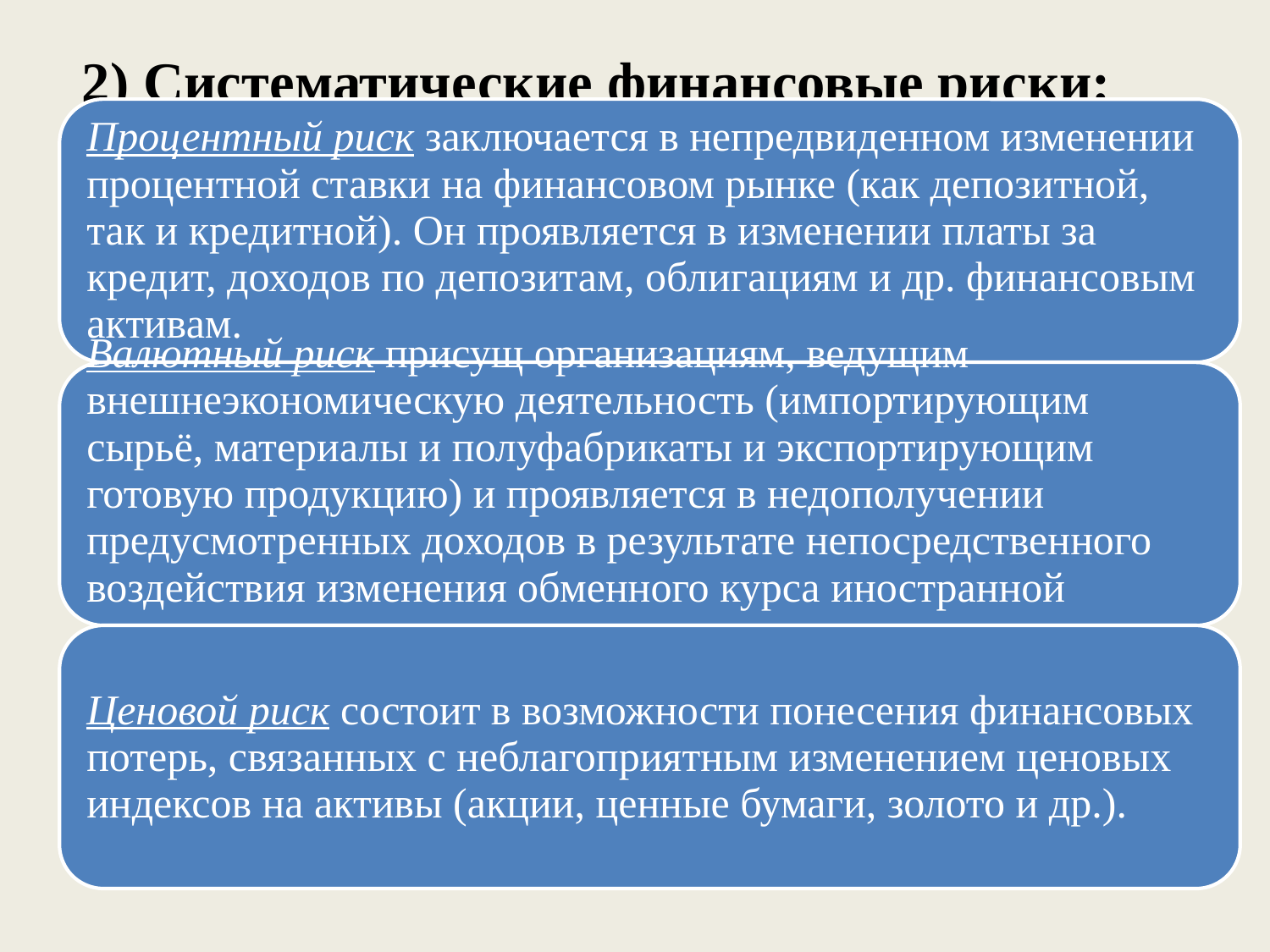

2) Систематические финансовые риски:
Процентный риск заключается в непредвиденном изменении процентной ставки на финансовом рынке (как депозитной, так и кредитной). Он проявляется в изменении платы за кредит, доходов по депозитам, облигациям и др. финансовым активам.
Валютный риск присущ организациям, ведущим внешнеэкономическую деятельность (импортирующим сырьё, материалы и полуфабрикаты и экспортирующим готовую продукцию) и проявляется в недополучении предусмотренных доходов в результате непосредственного воздействия изменения обменного курса иностранной валюты.
Ценовой риск состоит в возможности понесения финансовых потерь, связанных с неблагоприятным изменением ценовых индексов на активы (акции, ценные бумаги, золото и др.).